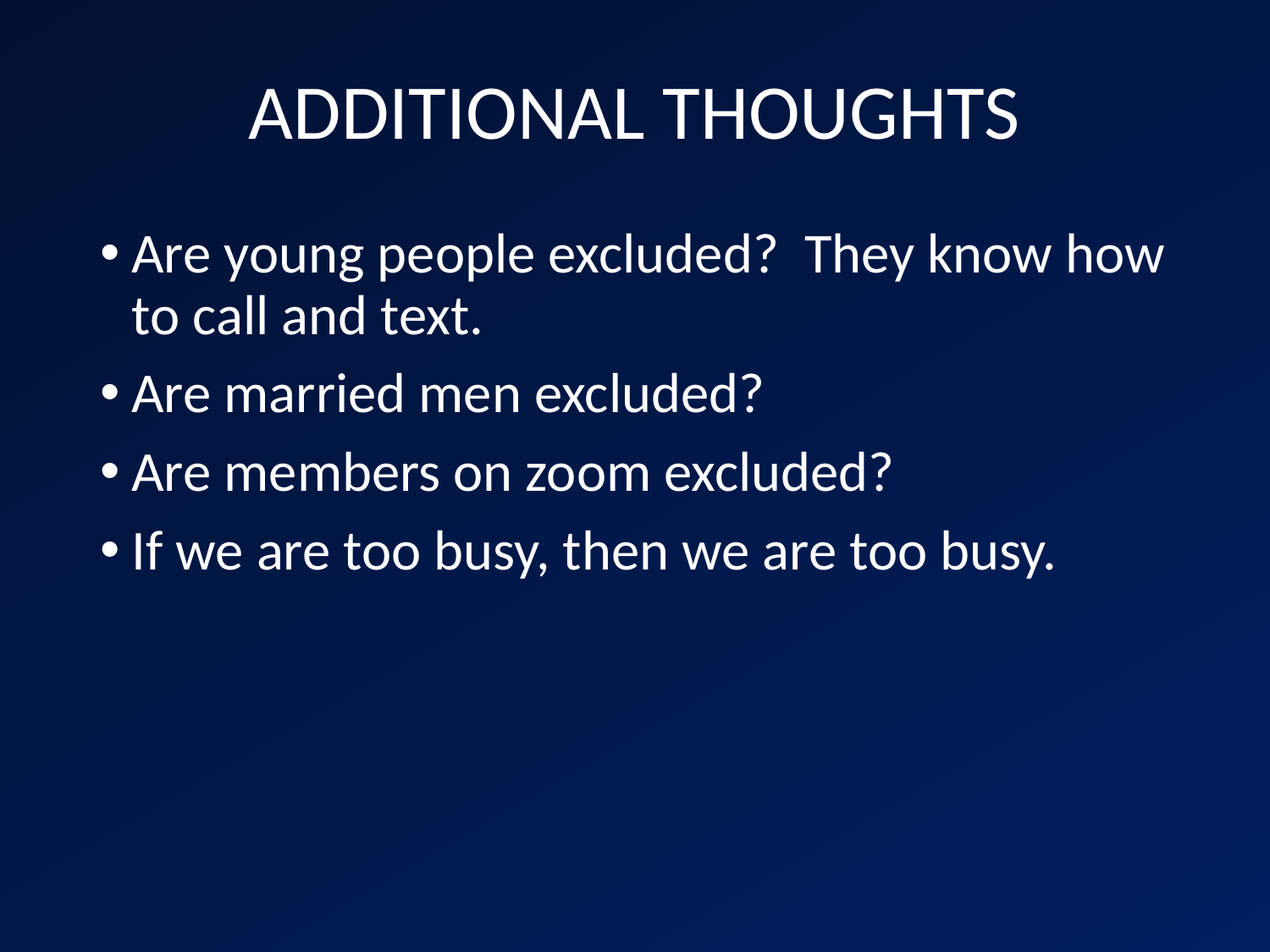

# ADDITIONAL THOUGHTS
Are young people excluded?  They know how to call and text.
Are married men excluded?
Are members on zoom excluded?
If we are too busy, then we are too busy.